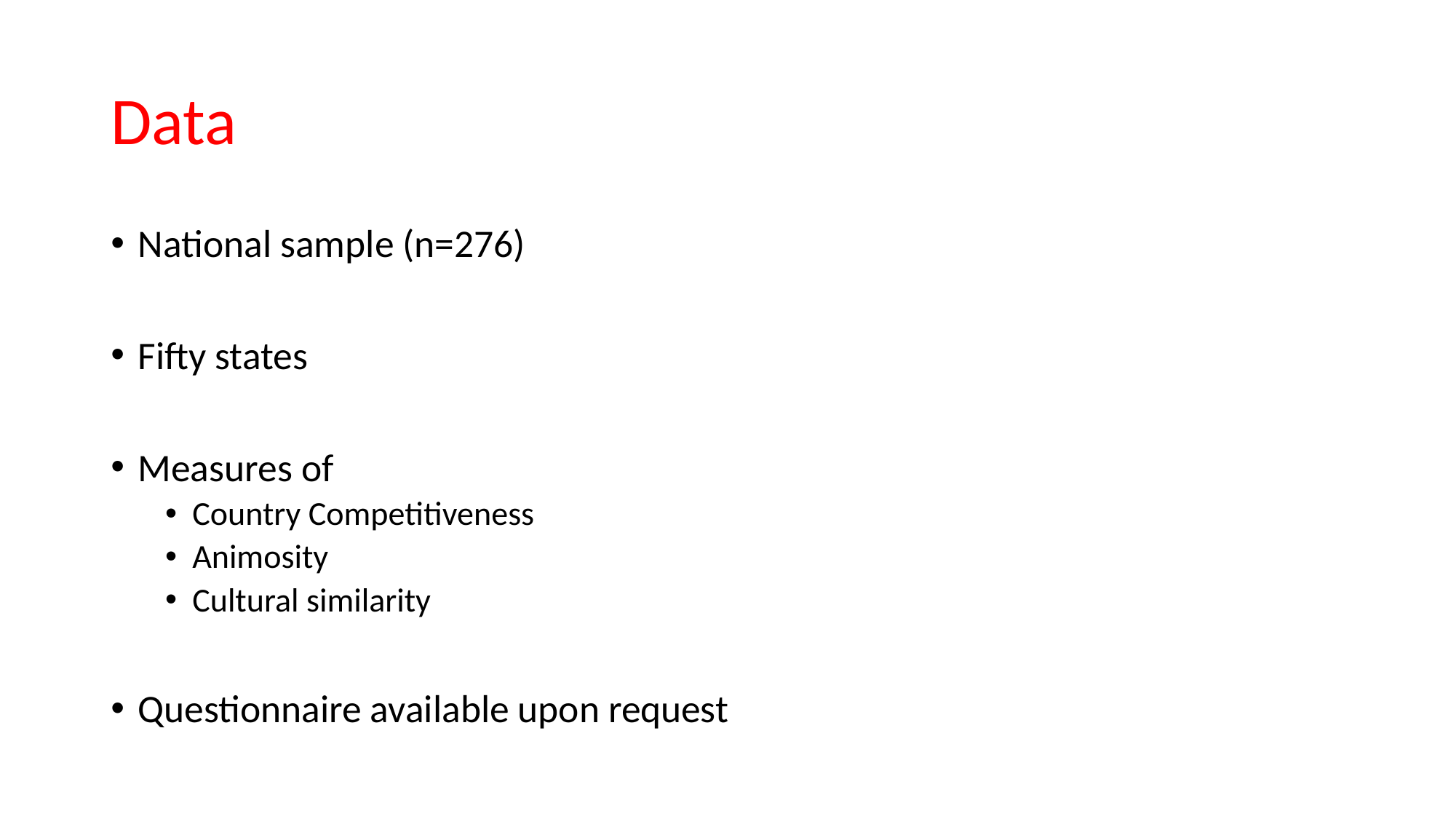

# Data
National sample (n=276)

Fifty states

Measures of
Country Competitiveness
Animosity
Cultural similarity

Questionnaire available upon request